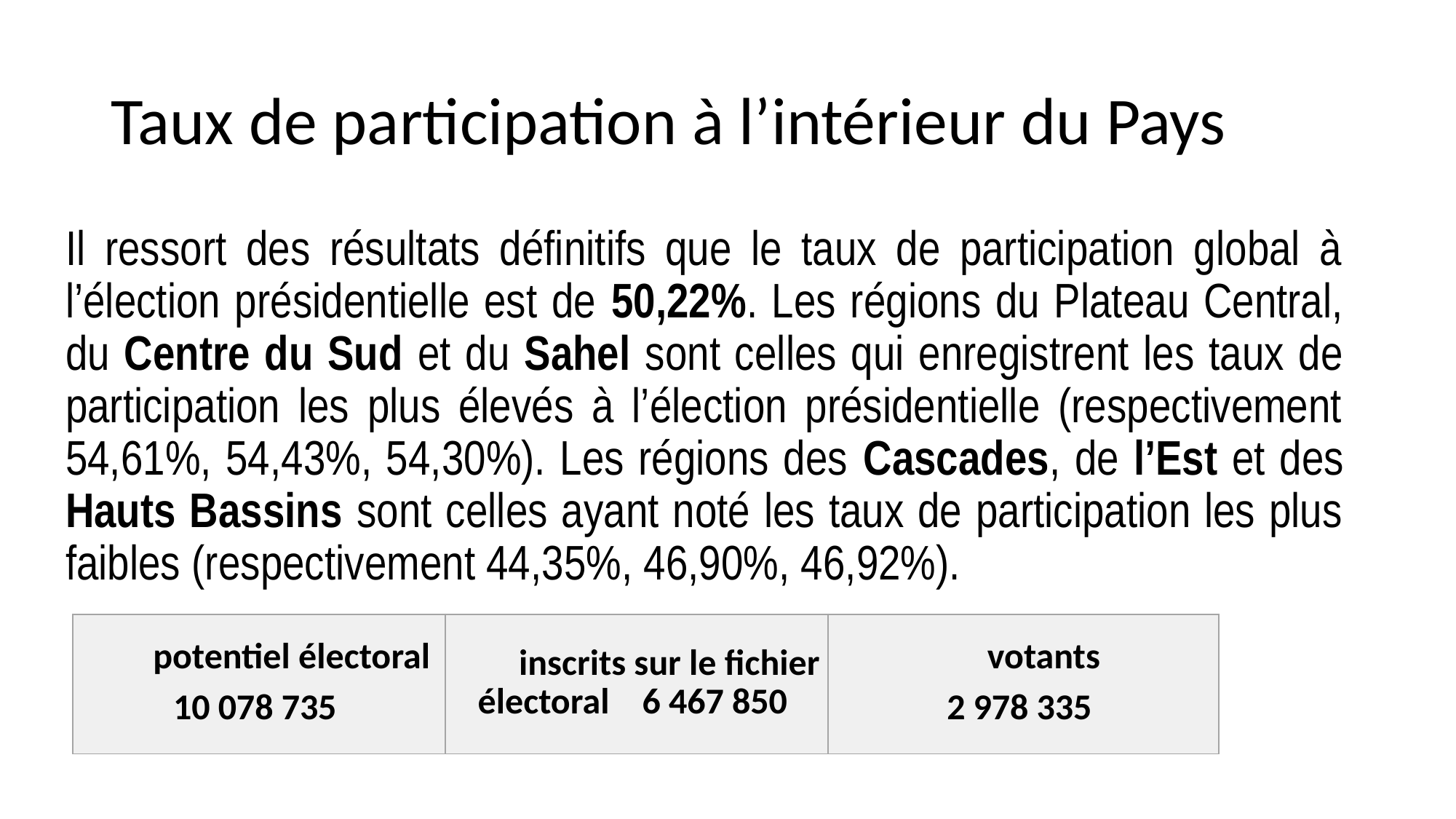

# Taux de participation à l’intérieur du Pays
Il ressort des résultats définitifs que le taux de participation global à l’élection présidentielle est de 50,22%. Les régions du Plateau Central, du Centre du Sud et du Sahel sont celles qui enregistrent les taux de participation les plus élevés à l’élection présidentielle (respectivement 54,61%, 54,43%, 54,30%). Les régions des Cascades, de l’Est et des Hauts Bassins sont celles ayant noté les taux de participation les plus faibles (respectivement 44,35%, 46,90%, 46,92%).

| potentiel électoral 10 078 735 | inscrits sur le fichier électoral 6 467 850 | votants 2 978 335 |
| --- | --- | --- |